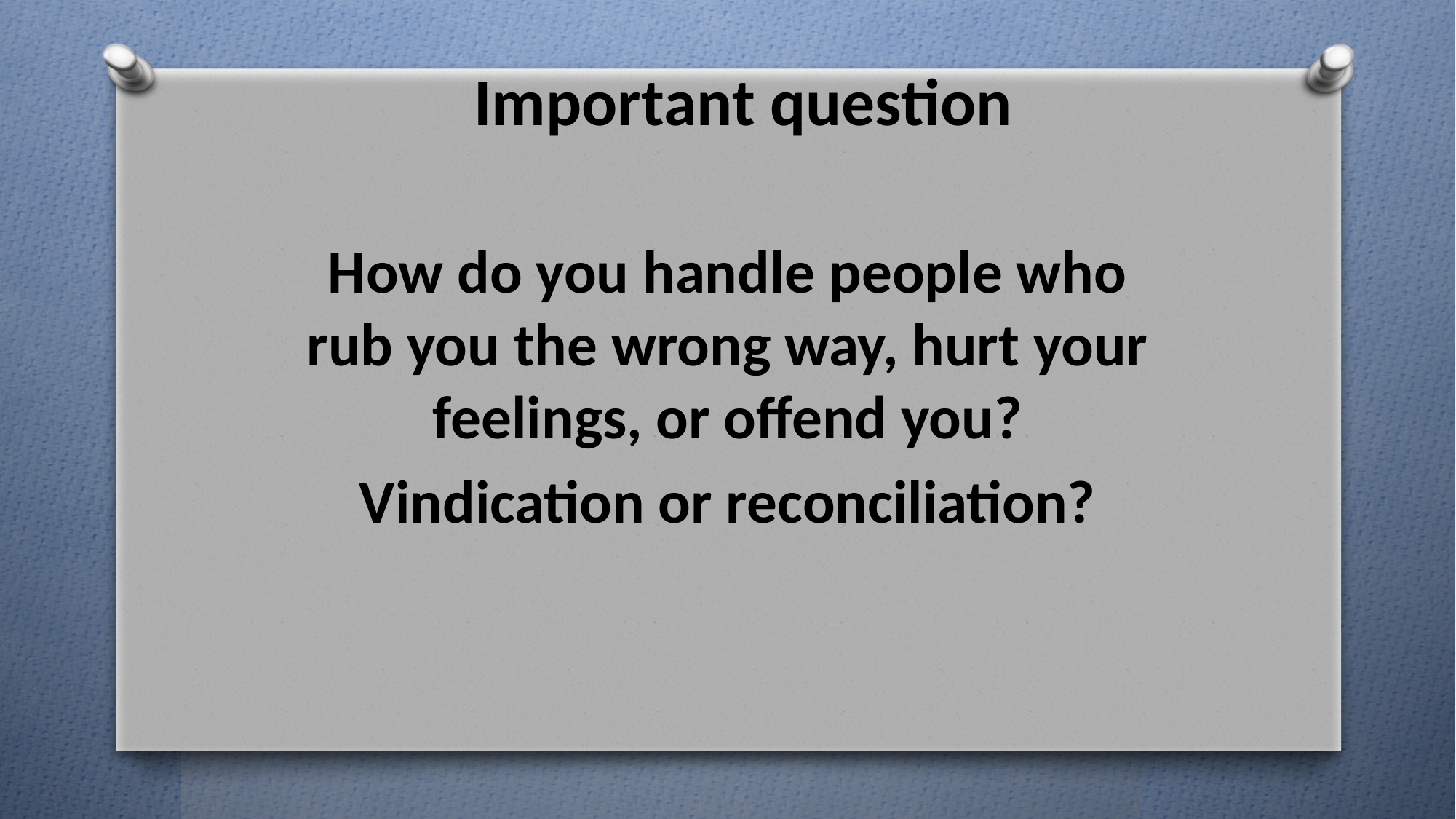

# Important question

How do you handle people who rub you the wrong way, hurt your feelings, or offend you?
Vindication or reconciliation?